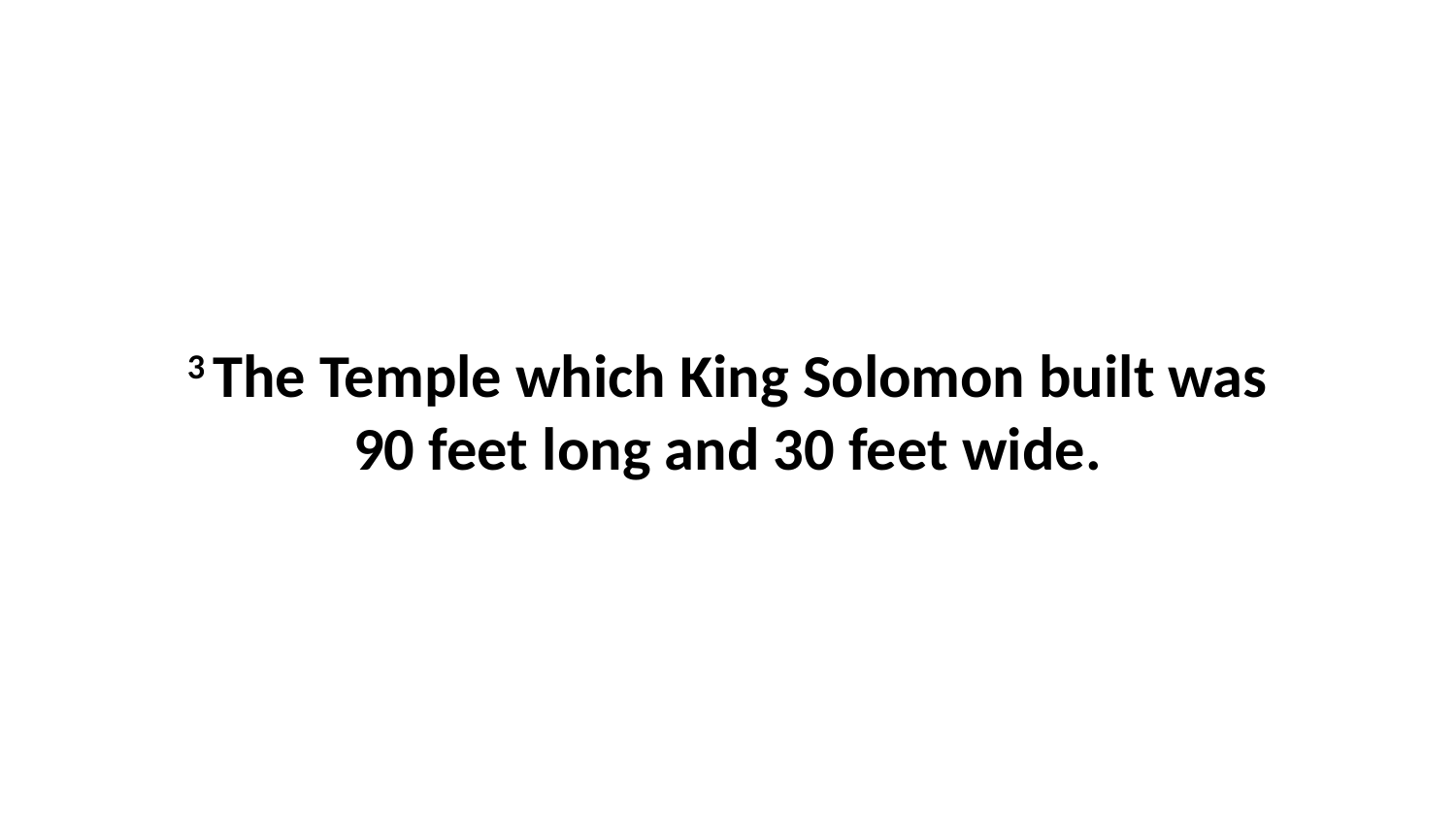

3 The Temple which King Solomon built was 90 feet long and 30 feet wide.